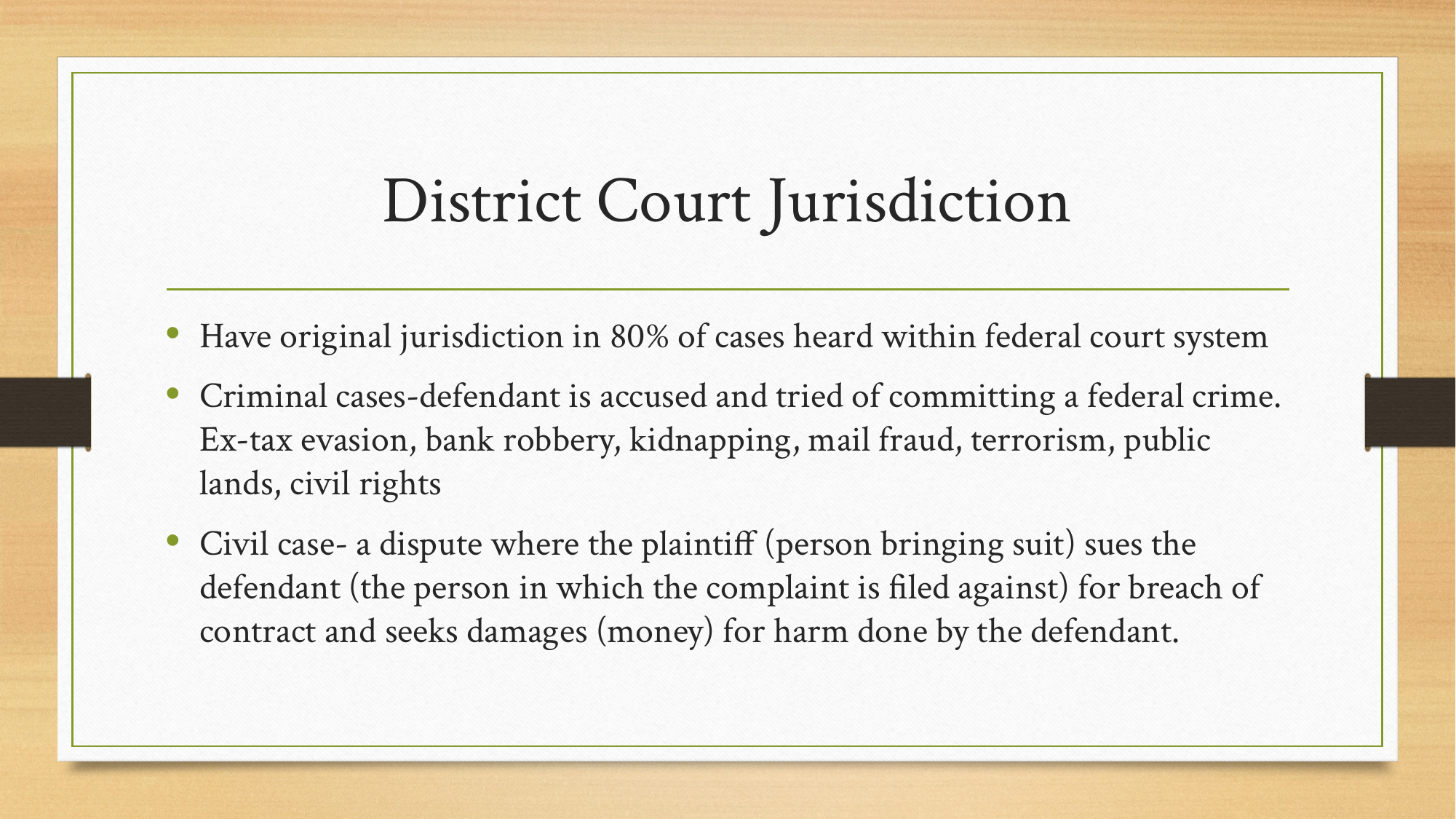

# District Court Jurisdiction
Have original jurisdiction in 80% of cases heard within federal court system
Criminal cases-defendant is accused and tried of committing a federal crime. Ex-tax evasion, bank robbery, kidnapping, mail fraud, terrorism, public lands, civil rights
Civil case- a dispute where the plaintiff (person bringing suit) sues the defendant (the person in which the complaint is filed against) for breach of contract and seeks damages (money) for harm done by the defendant.